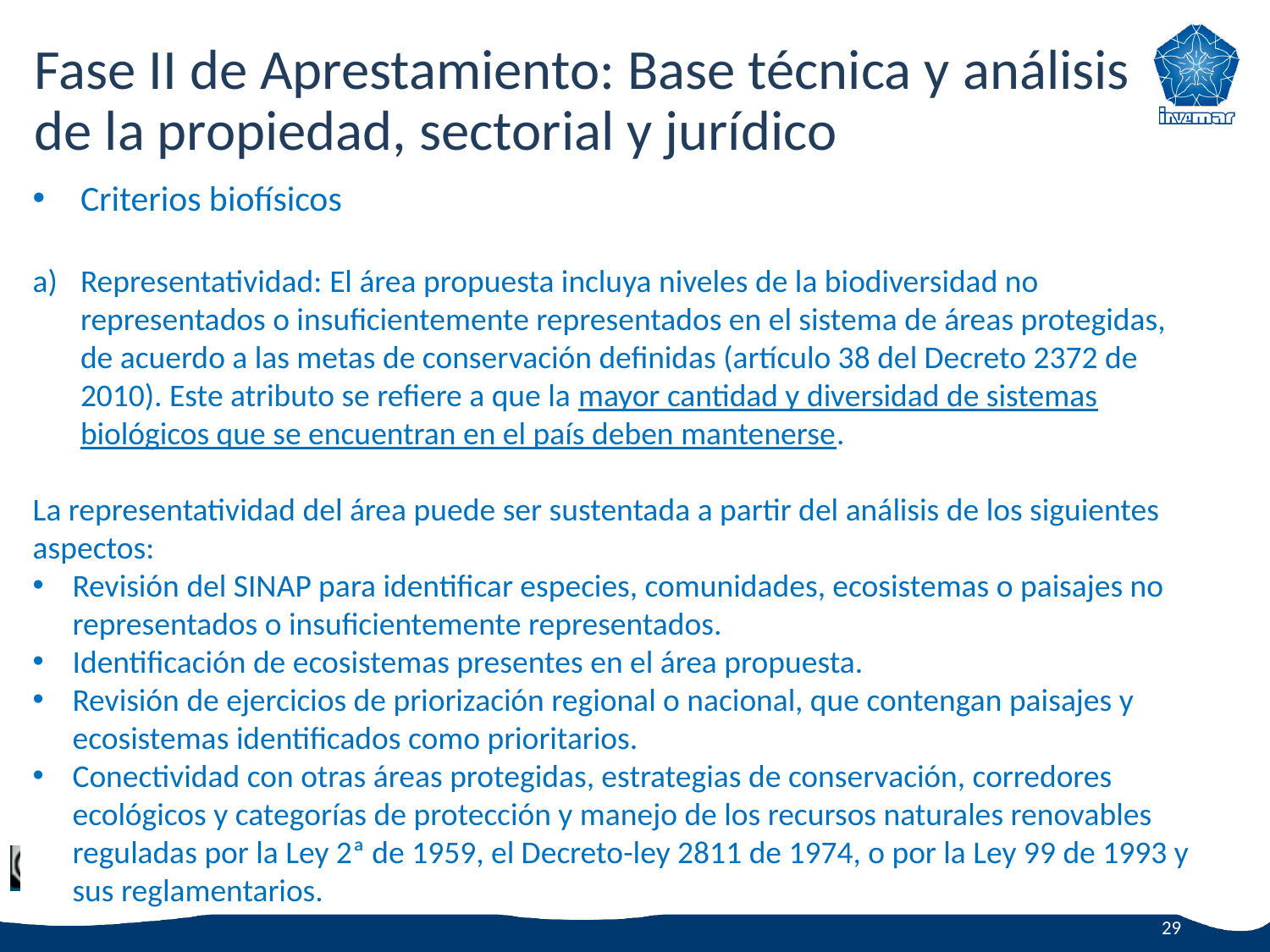

# Fase II de Aprestamiento: Base técnica y análisis de la propiedad, sectorial y jurídico
Criterios biofísicos

Representatividad: El área propuesta incluya niveles de la biodiversidad no representados o insuficientemente representados en el sistema de áreas protegidas, de acuerdo a las metas de conservación definidas (artículo 38 del Decreto 2372 de 2010). Este atributo se refiere a que la mayor cantidad y diversidad de sistemas biológicos que se encuentran en el país deben mantenerse.

La representatividad del área puede ser sustentada a partir del análisis de los siguientes aspectos:
Revisión del SINAP para identificar especies, comunidades, ecosistemas o paisajes no representados o insuficientemente representados.
Identificación de ecosistemas presentes en el área propuesta.
Revisión de ejercicios de priorización regional o nacional, que contengan paisajes y ecosistemas identificados como prioritarios.
Conectividad con otras áreas protegidas, estrategias de conservación, corredores ecológicos y categorías de protección y manejo de los recursos naturales renovables reguladas por la Ley 2ª de 1959, el Decreto-ley 2811 de 1974, o por la Ley 99 de 1993 y sus reglamentarios.
29